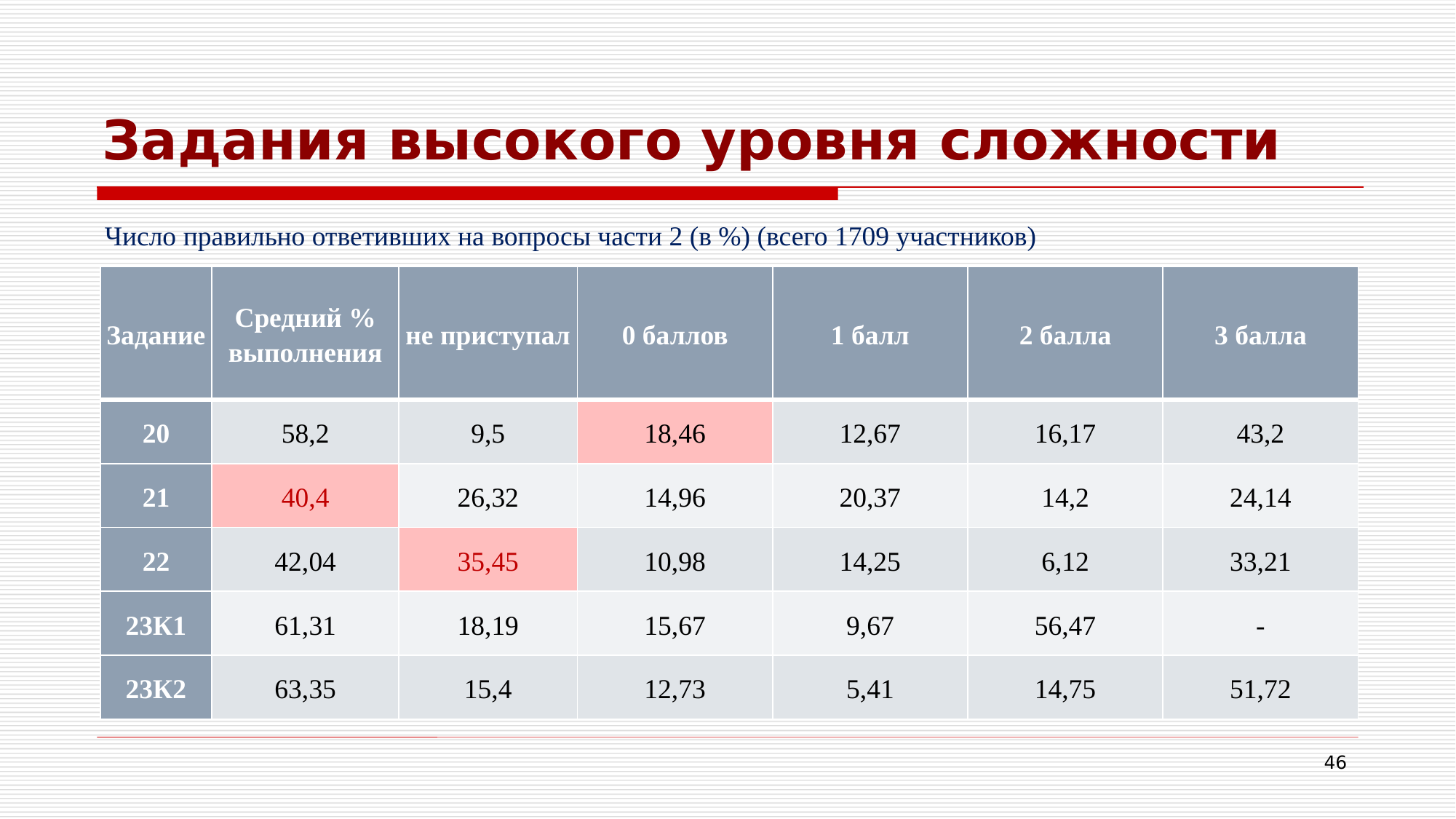

Задания высокого уровня сложности
Число правильно ответивших на вопросы части 2 (в %) (всего 1709 участников)
| Задание | Средний % выполнения | не приступал | 0 баллов | 1 балл | 2 балла | 3 балла |
| --- | --- | --- | --- | --- | --- | --- |
| 20 | 58,2 | 9,5 | 18,46 | 12,67 | 16,17 | 43,2 |
| 21 | 40,4 | 26,32 | 14,96 | 20,37 | 14,2 | 24,14 |
| 22 | 42,04 | 35,45 | 10,98 | 14,25 | 6,12 | 33,21 |
| 23К1 | 61,31 | 18,19 | 15,67 | 9,67 | 56,47 | - |
| 23К2 | 63,35 | 15,4 | 12,73 | 5,41 | 14,75 | 51,72 |
46